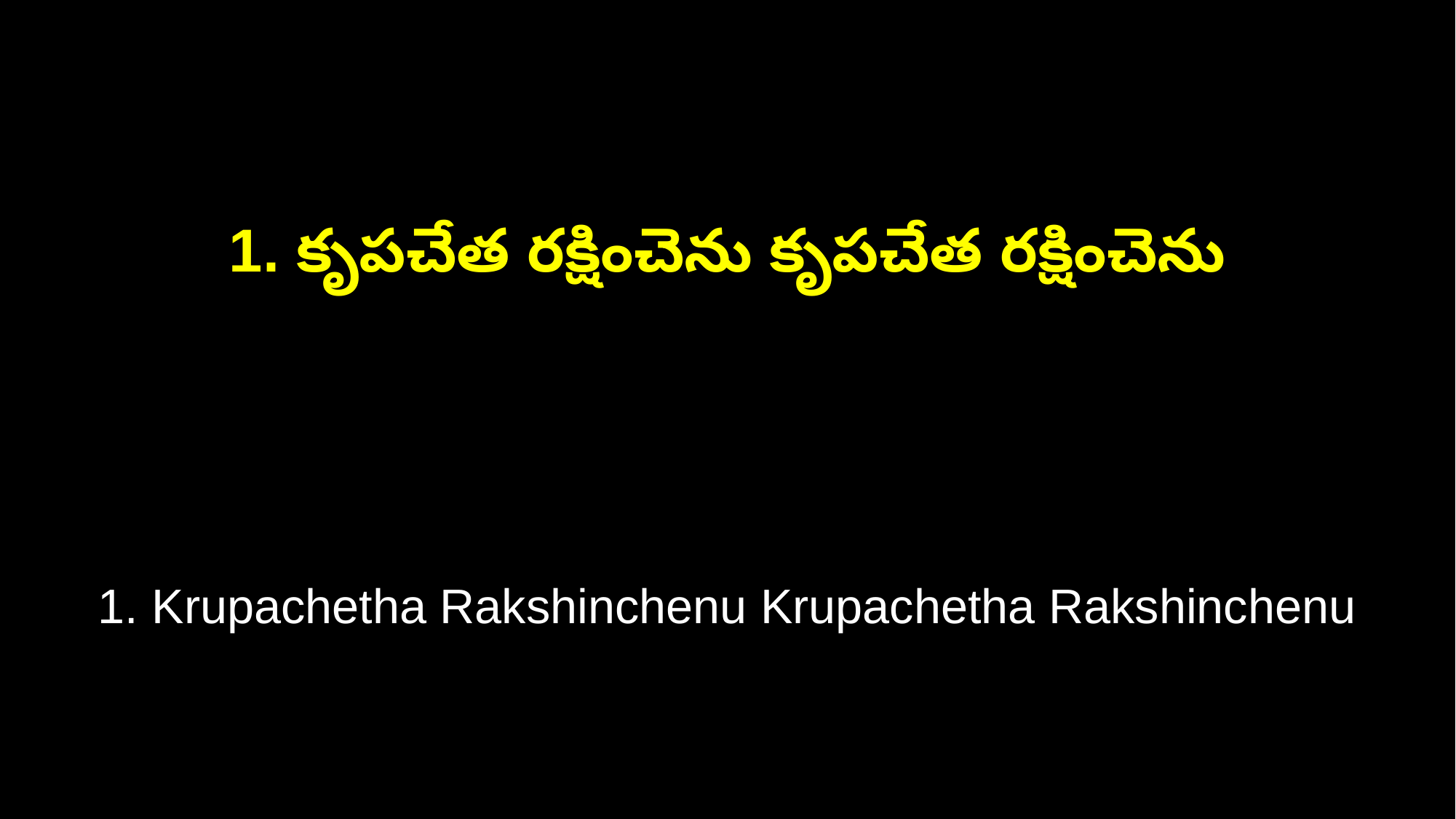

1. కృపచేత రక్షించెను కృపచేత రక్షించెను
1. Krupachetha Rakshinchenu Krupachetha Rakshinchenu